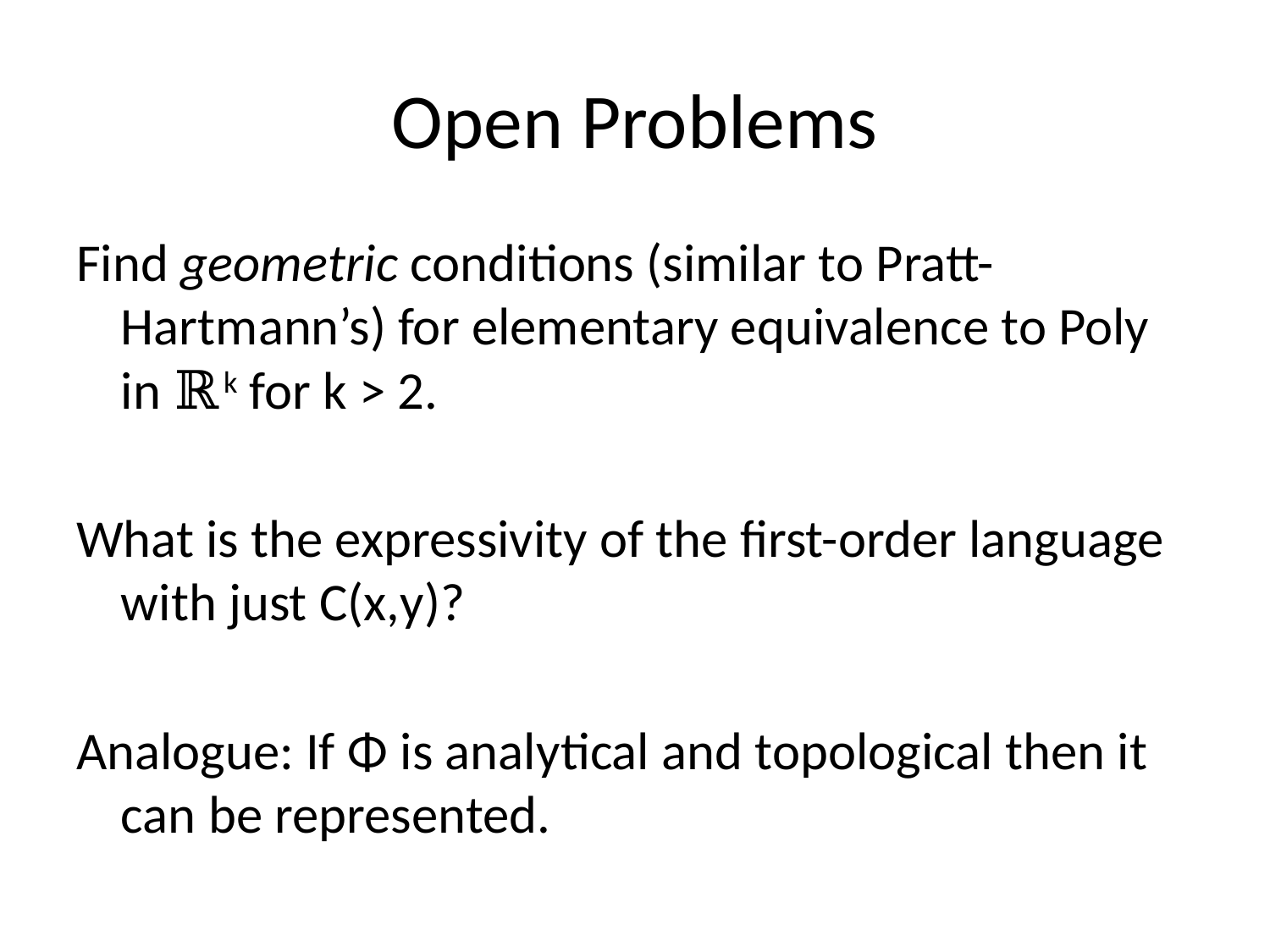

# Open Problems
Find geometric conditions (similar to Pratt-Hartmann’s) for elementary equivalence to Poly in ℝk for k > 2.

What is the expressivity of the first-order language with just C(x,y)?

Analogue: If Φ is analytical and topological then it can be represented.